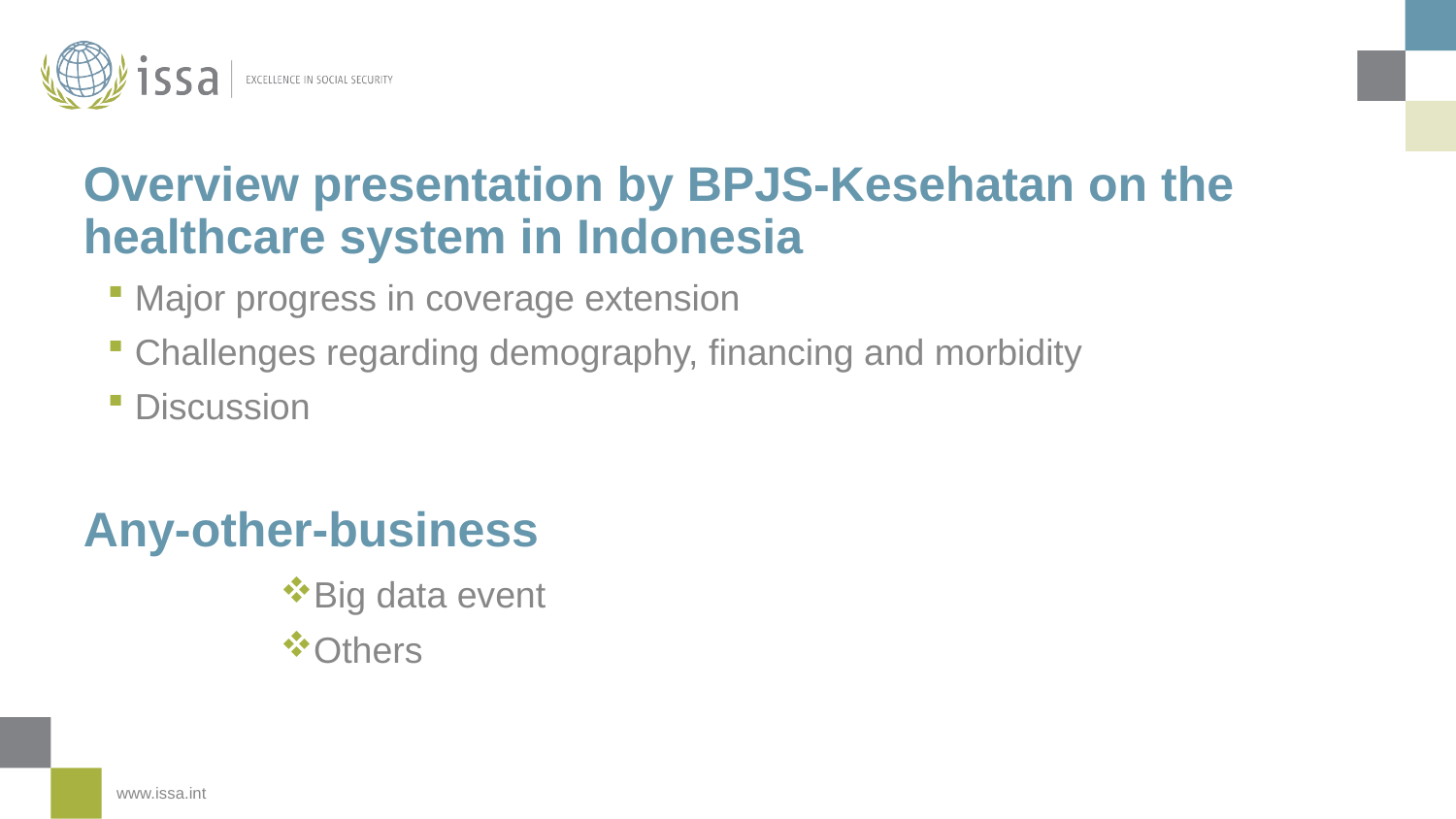

# Overview presentation by BPJS-Kesehatan on the healthcare system in Indonesia
Major progress in coverage extension
Challenges regarding demography, financing and morbidity
Discussion

Any-other-business
Big data event
Others